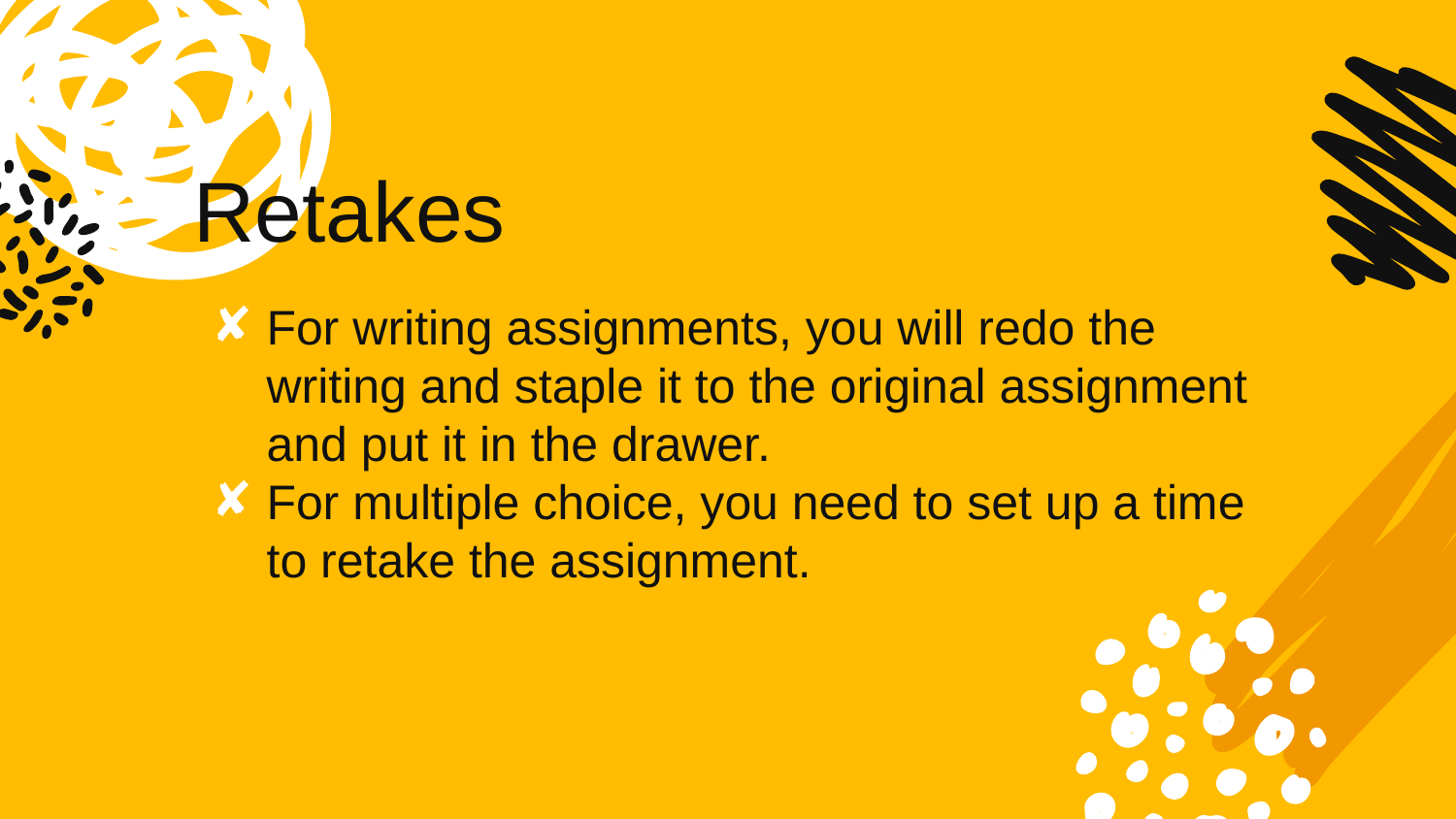

# Retakes
For writing assignments, you will redo the writing and staple it to the original assignment and put it in the drawer.
For multiple choice, you need to set up a time to retake the assignment.